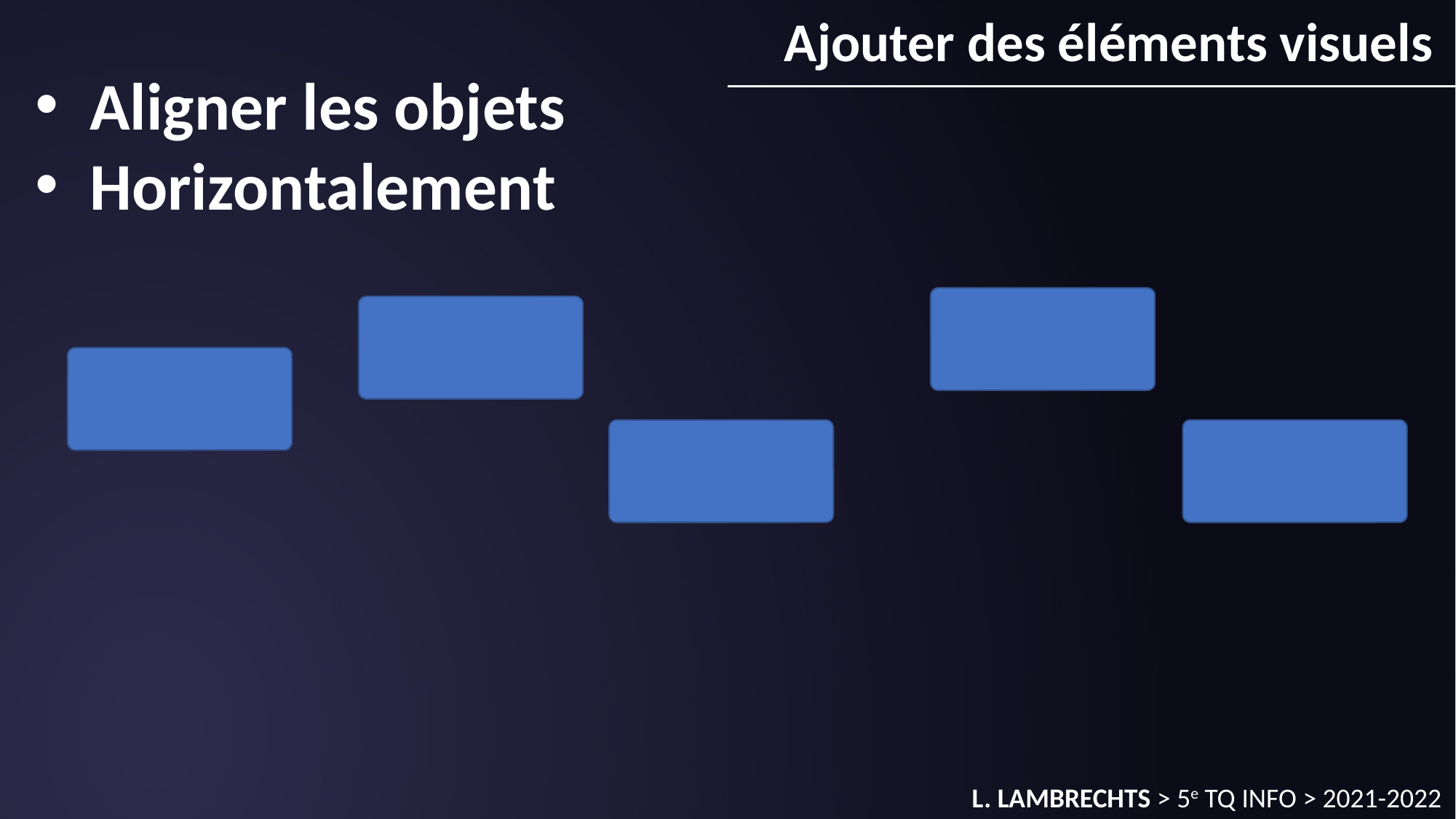

Ajouter des éléments visuels
Aligner les objets
Horizontalement

L. LAMBRECHTS > 5e TQ INFO > 2021-2022